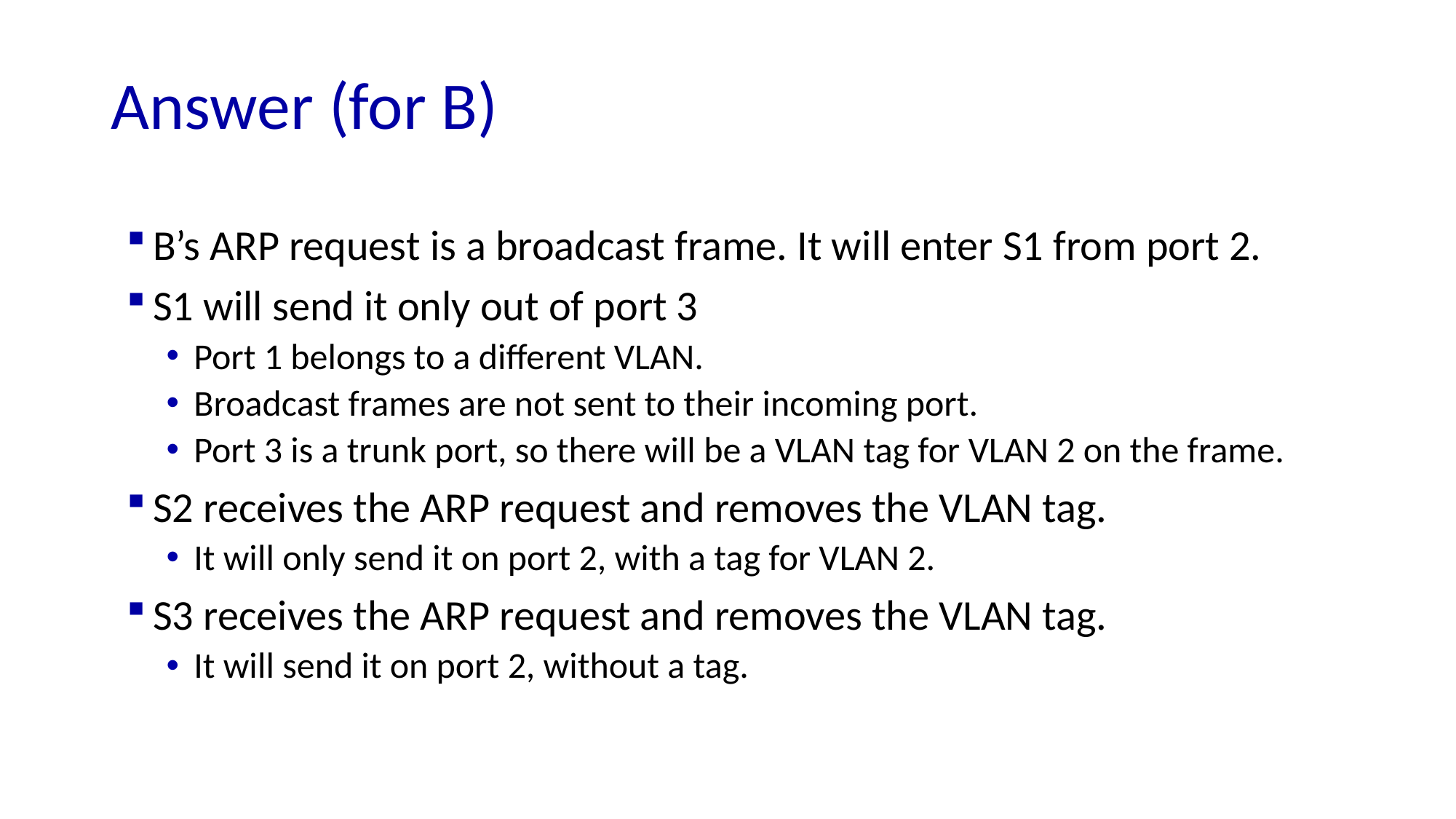

# Answer (for B)
B’s ARP request is a broadcast frame. It will enter S1 from port 2.
S1 will send it only out of port 3
Port 1 belongs to a different VLAN.
Broadcast frames are not sent to their incoming port.
Port 3 is a trunk port, so there will be a VLAN tag for VLAN 2 on the frame.
S2 receives the ARP request and removes the VLAN tag.
It will only send it on port 2, with a tag for VLAN 2.
S3 receives the ARP request and removes the VLAN tag.
It will send it on port 2, without a tag.